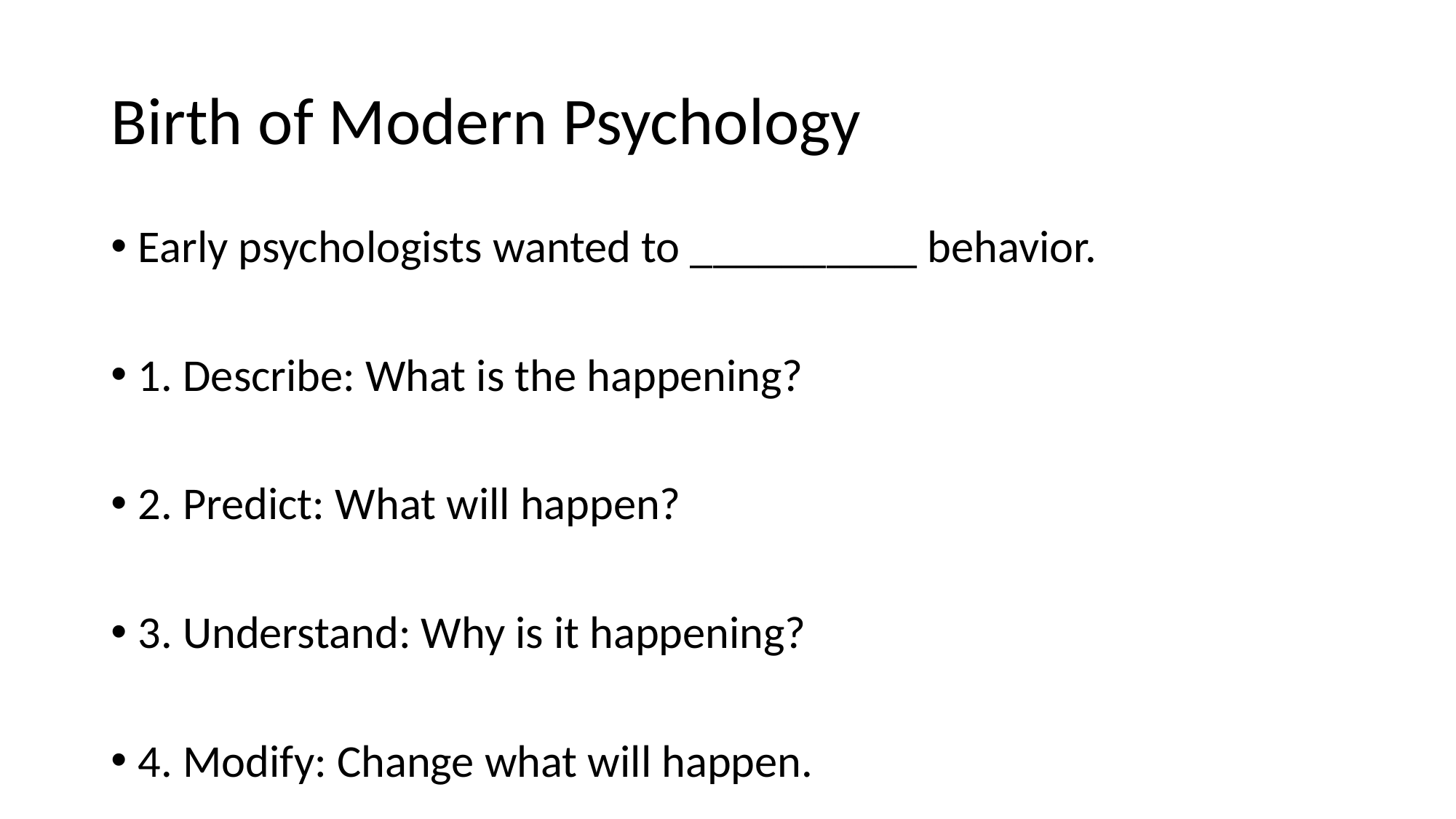

# Birth of Modern Psychology
Early psychologists wanted to __________ behavior.

1. Describe: What is the happening?

2. Predict: What will happen?

3. Understand: Why is it happening?

4. Modify: Change what will happen.